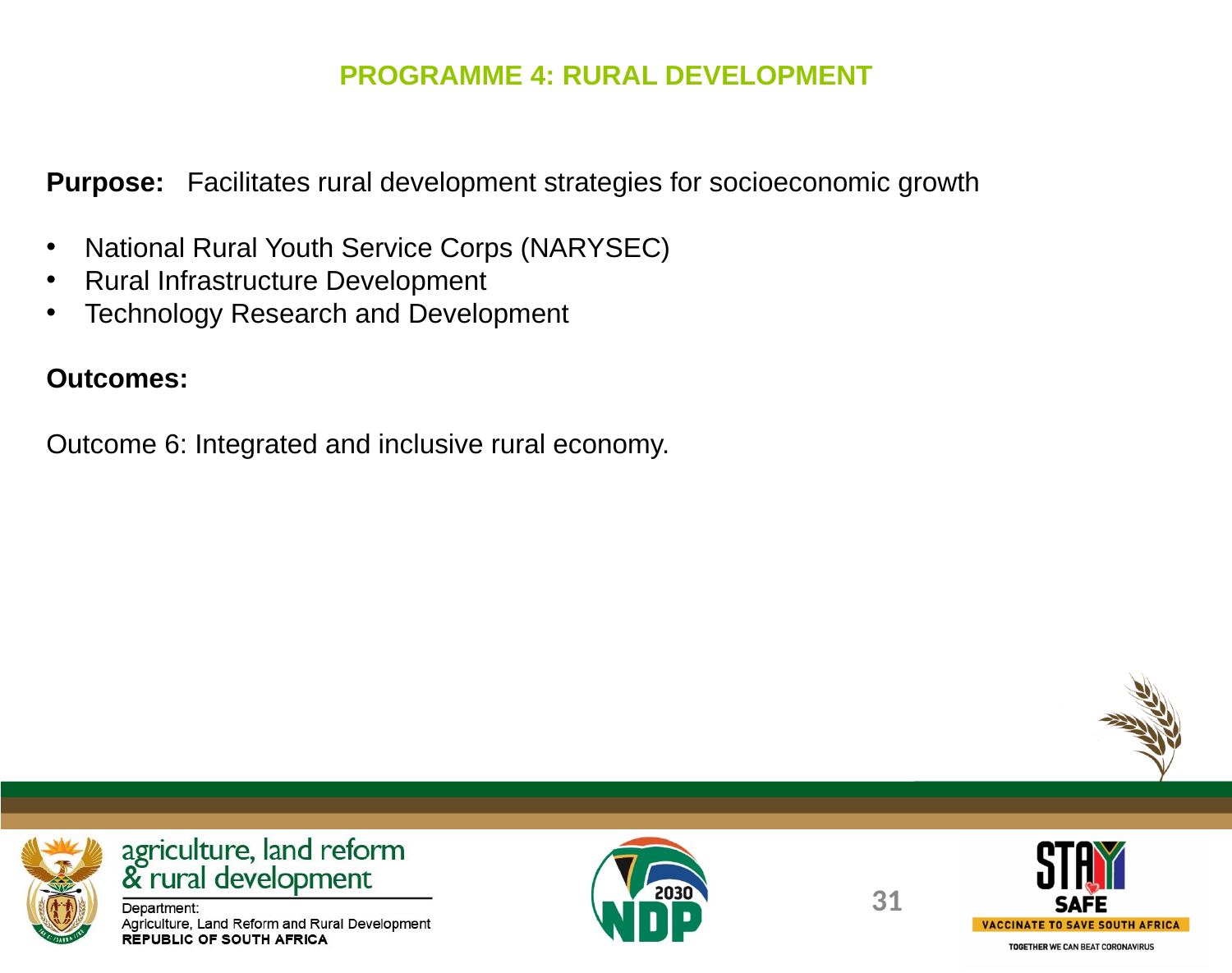

PROGRAMME 4: RURAL DEVELOPMENT

Purpose:   Facilitates rural development strategies for socioeconomic growth

National Rural Youth Service Corps (NARYSEC)
Rural Infrastructure Development
Technology Research and Development

Outcomes:

Outcome 6: Integrated and inclusive rural economy.

31